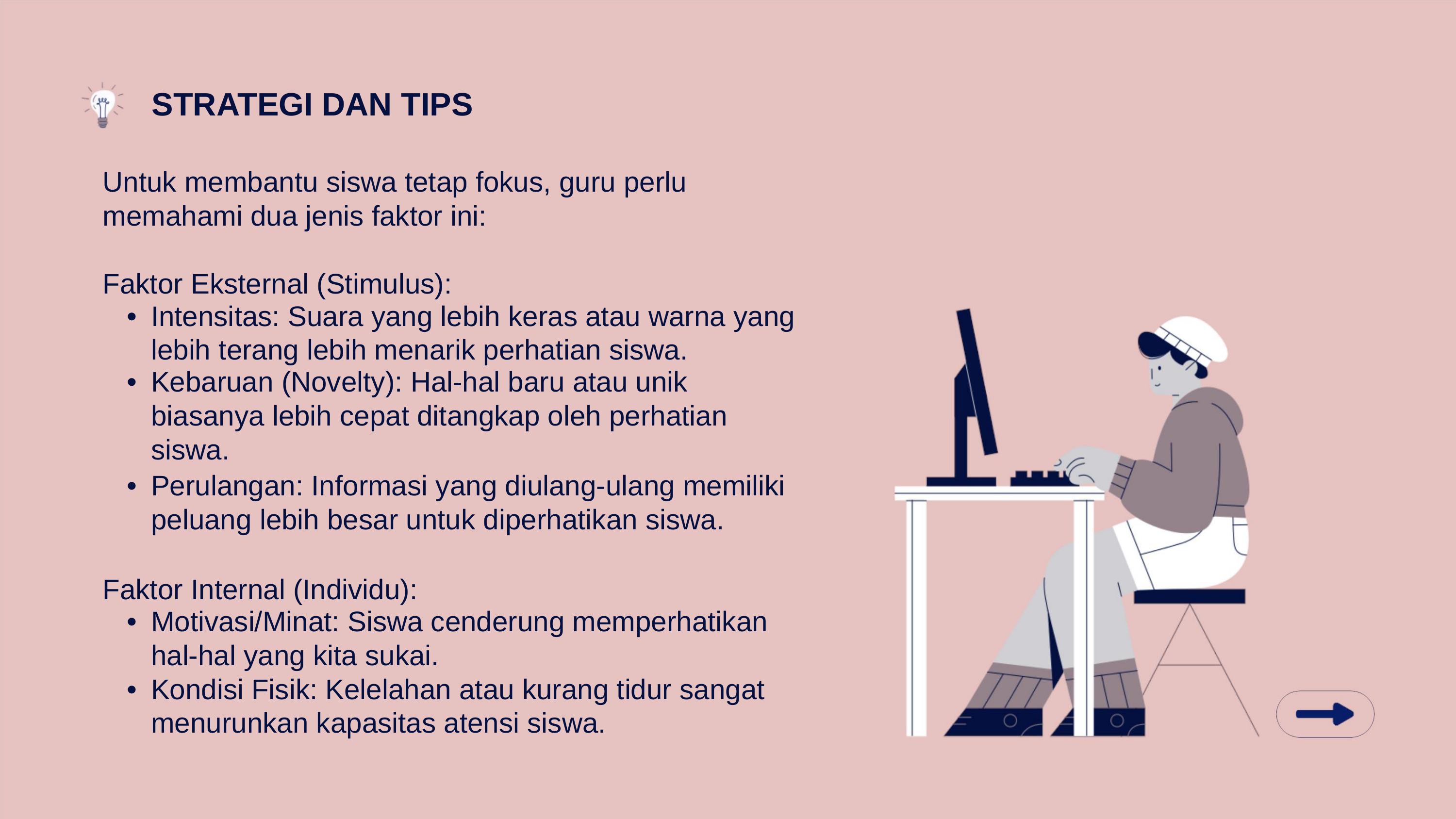

STRATEGI DAN TIPS
Untuk membantu siswa tetap fokus, guru perlu
memahami dua jenis faktor ini:
Faktor Eksternal (Stimulus):
• Intensitas: Suara yang lebih keras atau warna yang
lebih terang lebih menarik perhatian siswa.
• Kebaruan (Novelty): Hal-hal baru atau unik
biasanya lebih cepat ditangkap oleh perhatian
siswa.
• Perulangan: Informasi yang diulang-ulang memiliki
peluang lebih besar untuk diperhatikan siswa.
Faktor Internal (Individu):
• Motivasi/Minat: Siswa cenderung memperhatikan
hal-hal yang kita sukai.
• Kondisi Fisik: Kelelahan atau kurang tidur sangat
menurunkan kapasitas atensi siswa.